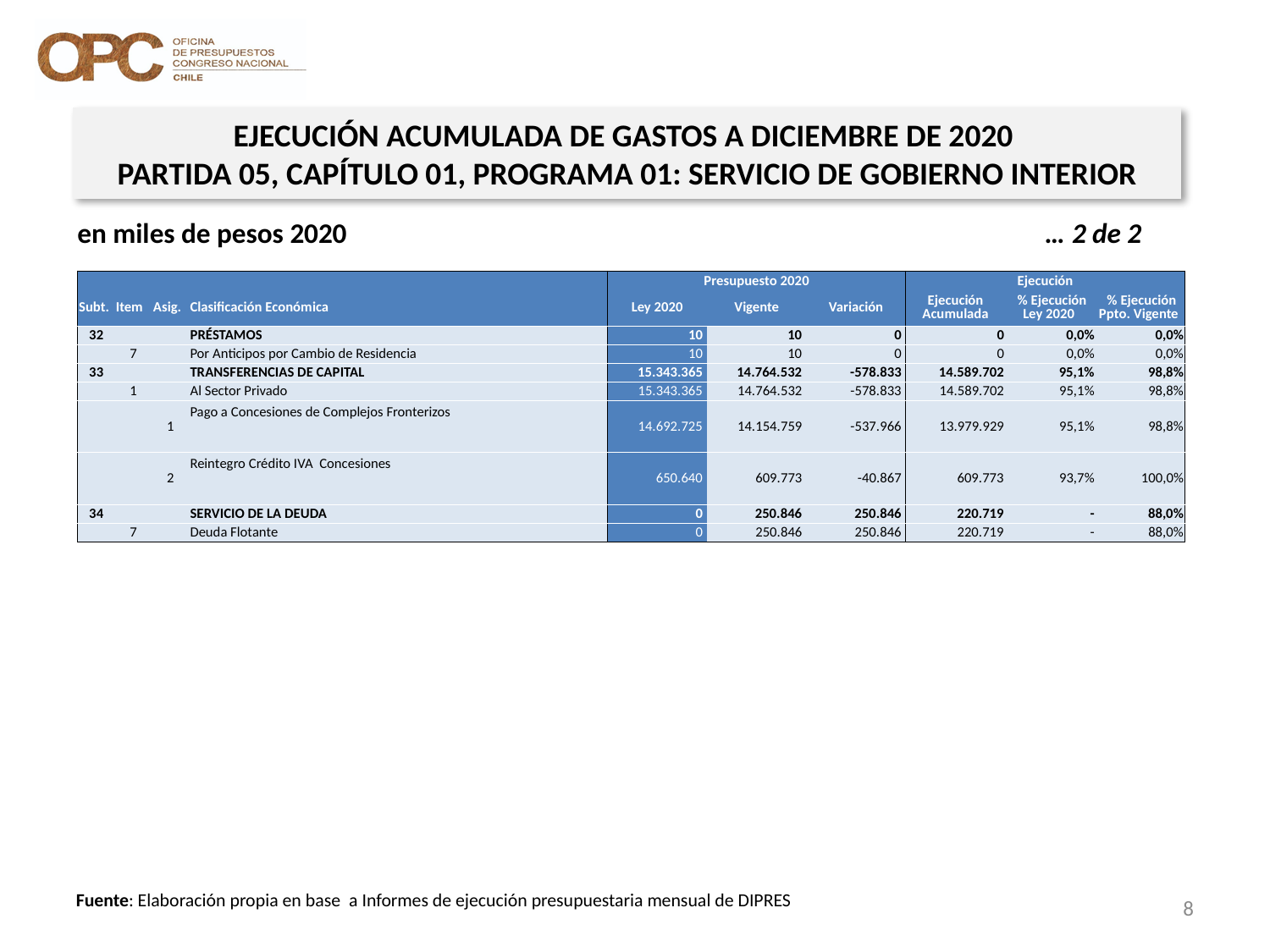

EJECUCIÓN ACUMULADA DE GASTOS A DICIEMBRE DE 2020
PARTIDA 05, CAPÍTULO 01, PROGRAMA 01: SERVICIO DE GOBIERNO INTERIOR
en miles de pesos 2020                                                                                                              … 2 de 2
|  |  |  |  | Presupuesto 2020 |  |  | Ejecución |  |  |
| --- | --- | --- | --- | --- | --- | --- | --- | --- | --- |
| Subt. | Item | Asig. | Clasificación Económica | Ley 2020 | Vigente | Variación | Ejecución Acumulada | % Ejecución Ley 2020 | % Ejecución Ppto. Vigente |
| 32 |  |  | PRÉSTAMOS | 10 | 10 | 0 | 0 | 0,0% | 0,0% |
|  | 7 |  | Por Anticipos por Cambio de Residencia | 10 | 10 | 0 | 0 | 0,0% | 0,0% |
| 33 |  |  | TRANSFERENCIAS DE CAPITAL | 15.343.365 | 14.764.532 | -578.833 | 14.589.702 | 95,1% | 98,8% |
|  | 1 |  | Al Sector Privado | 15.343.365 | 14.764.532 | -578.833 | 14.589.702 | 95,1% | 98,8% |
|  |  | 1 | Pago a Concesiones de Complejos Fronterizos | 14.692.725 | 14.154.759 | -537.966 | 13.979.929 | 95,1% | 98,8% |
|  |  | 2 | Reintegro Crédito IVA Concesiones | 650.640 | 609.773 | -40.867 | 609.773 | 93,7% | 100,0% |
| 34 |  |  | SERVICIO DE LA DEUDA | 0 | 250.846 | 250.846 | 220.719 | - | 88,0% |
|  | 7 |  | Deuda Flotante | 0 | 250.846 | 250.846 | 220.719 | - | 88,0% |
8